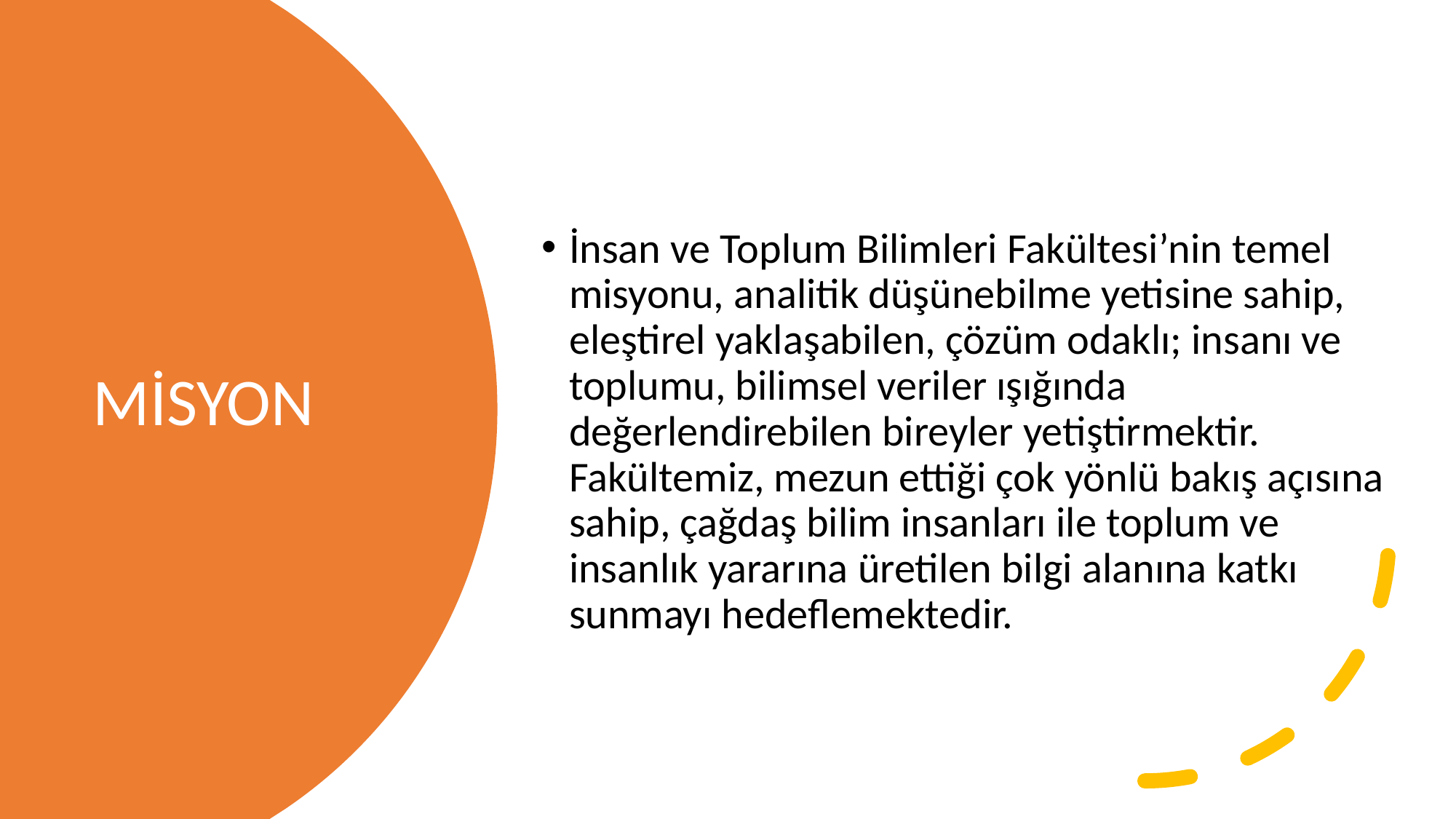

İnsan ve Toplum Bilimleri Fakültesi’nin temel misyonu, analitik düşünebilme yetisine sahip, eleştirel yaklaşabilen, çözüm odaklı; insanı ve toplumu, bilimsel veriler ışığında değerlendirebilen bireyler yetiştirmektir. Fakültemiz, mezun ettiği çok yönlü bakış açısına sahip, çağdaş bilim insanları ile toplum ve insanlık yararına üretilen bilgi alanına katkı sunmayı hedeflemektedir.
# MİSYON